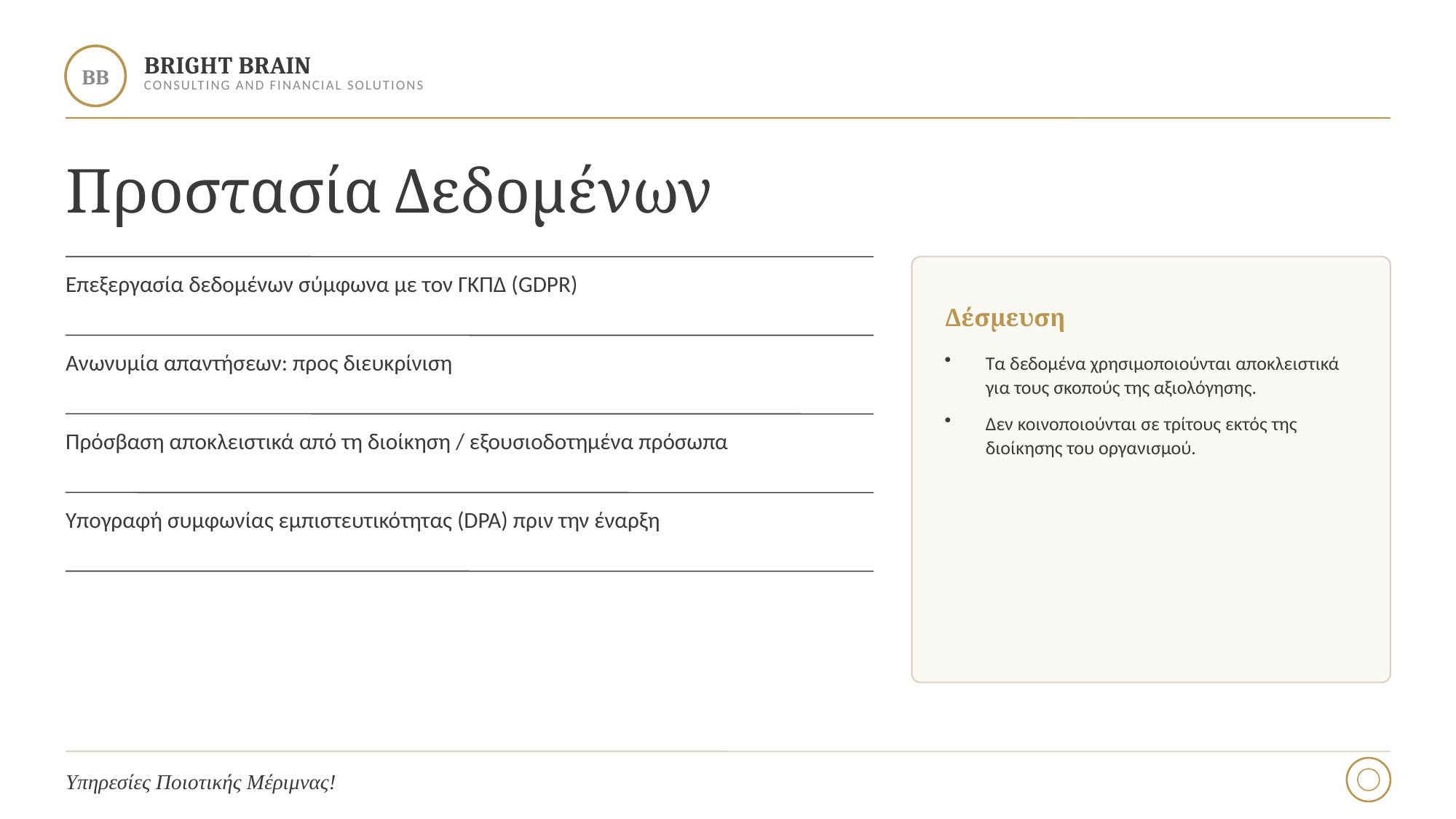

BRIGHT BRAIN

BB
CONSULTING AND FINANCIAL SOLUTIONS

Προστασία Δεδομένων

Επεξεργασία δεδομένων σύμφωνα με τον ΓΚΠΔ (GDPR)
Δέσμευση

Ανωνυμία απαντήσεων: προς διευκρίνιση
Τα δεδομένα χρησιμοποιούνται αποκλειστικά για τους σκοπούς της αξιολόγησης.
Δεν κοινοποιούνται σε τρίτους εκτός της διοίκησης του οργανισμού.

Πρόσβαση αποκλειστικά από τη διοίκηση / εξουσιοδοτημένα πρόσωπα

Υπογραφή συμφωνίας εμπιστευτικότητας (DPA) πριν την έναρξη

Υπηρεσίες Ποιοτικής Μέριμνας!